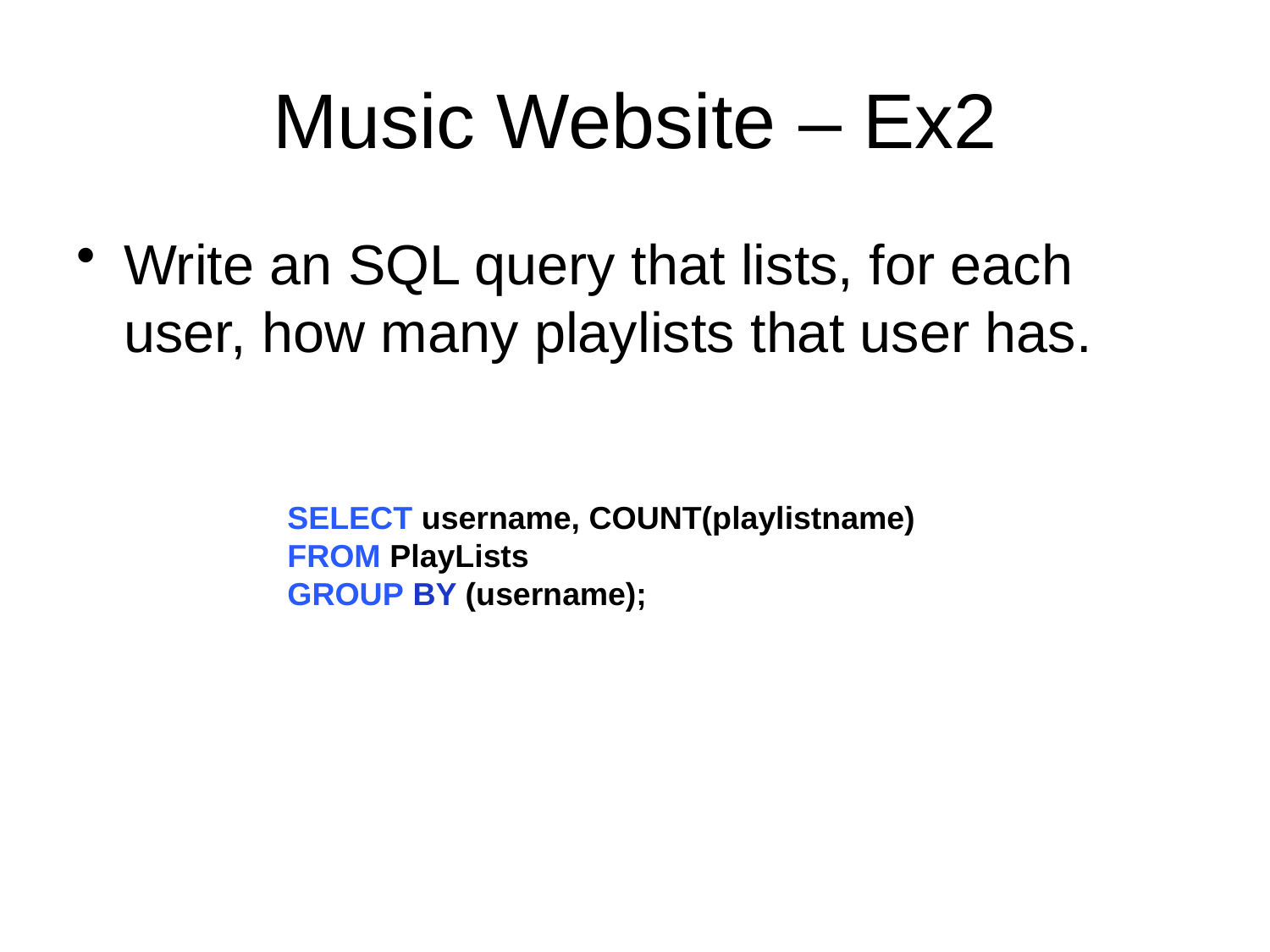

# Music Website – Ex2
Write an SQL query that lists, for each user, how many playlists that user has.
SELECT username, COUNT(playlistname)
FROM PlayLists
GROUP BY (username);